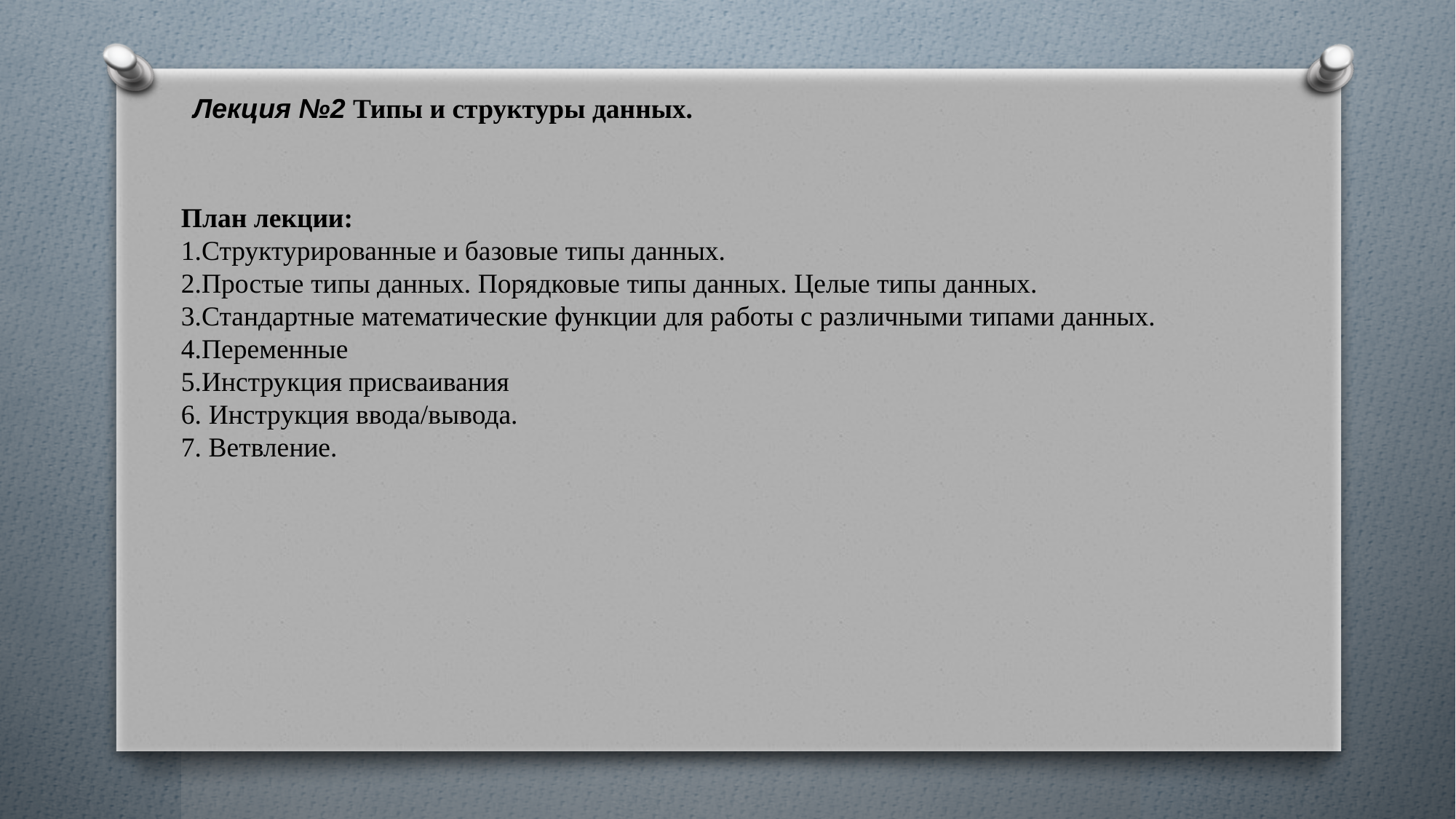

Лекция №2 Типы и структуры данных.

# План лекции: 1.Структурированные и базовые типы данных. 2.Простые типы данных. Порядковые типы данных. Целые типы данных. 3.Стандартные математические функции для работы с различными типами данных. 4.Переменные 5.Инструкция присваивания 6. Инструкция ввода/вывода. 7. Ветвление.